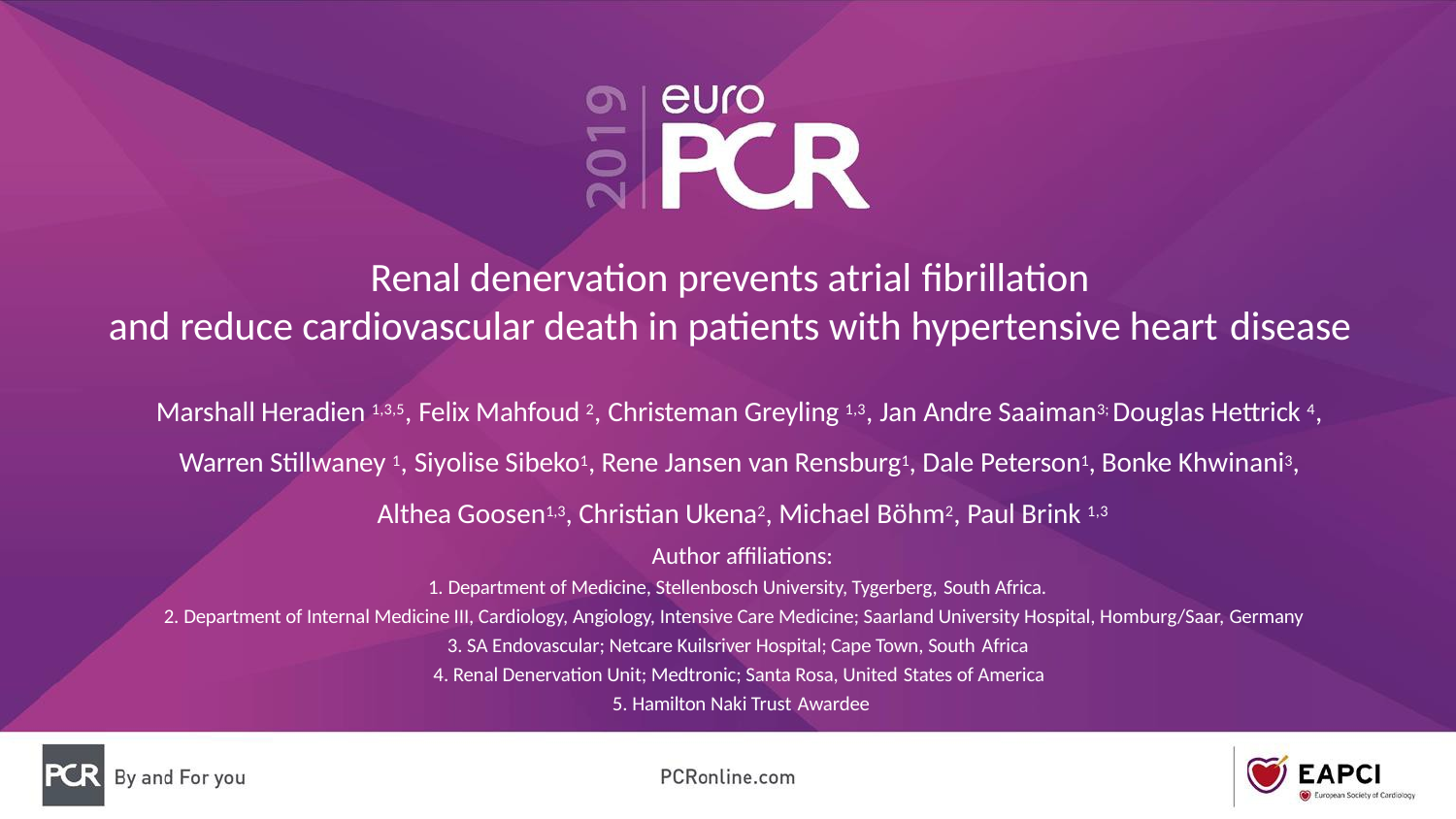

# Renal denervation prevents atrial fibrillation
and reduce cardiovascular death in patients with hypertensive heart disease
Marshall Heradien 1,3,5, Felix Mahfoud 2, Christeman Greyling 1,3, Jan Andre Saaiman3; Douglas Hettrick 4,  Warren Stillwaney 1, Siyolise Sibeko1, Rene Jansen van Rensburg1, Dale Peterson1, Bonke Khwinani3,  Althea Goosen1,3, Christian Ukena2, Michael Böhm2, Paul Brink 1,3
Author affiliations:
Department of Medicine, Stellenbosch University, Tygerberg, South Africa.
Department of Internal Medicine III, Cardiology, Angiology, Intensive Care Medicine; Saarland University Hospital, Homburg/Saar, Germany
SA Endovascular; Netcare Kuilsriver Hospital; Cape Town, South Africa
Renal Denervation Unit; Medtronic; Santa Rosa, United States of America
Hamilton Naki Trust Awardee